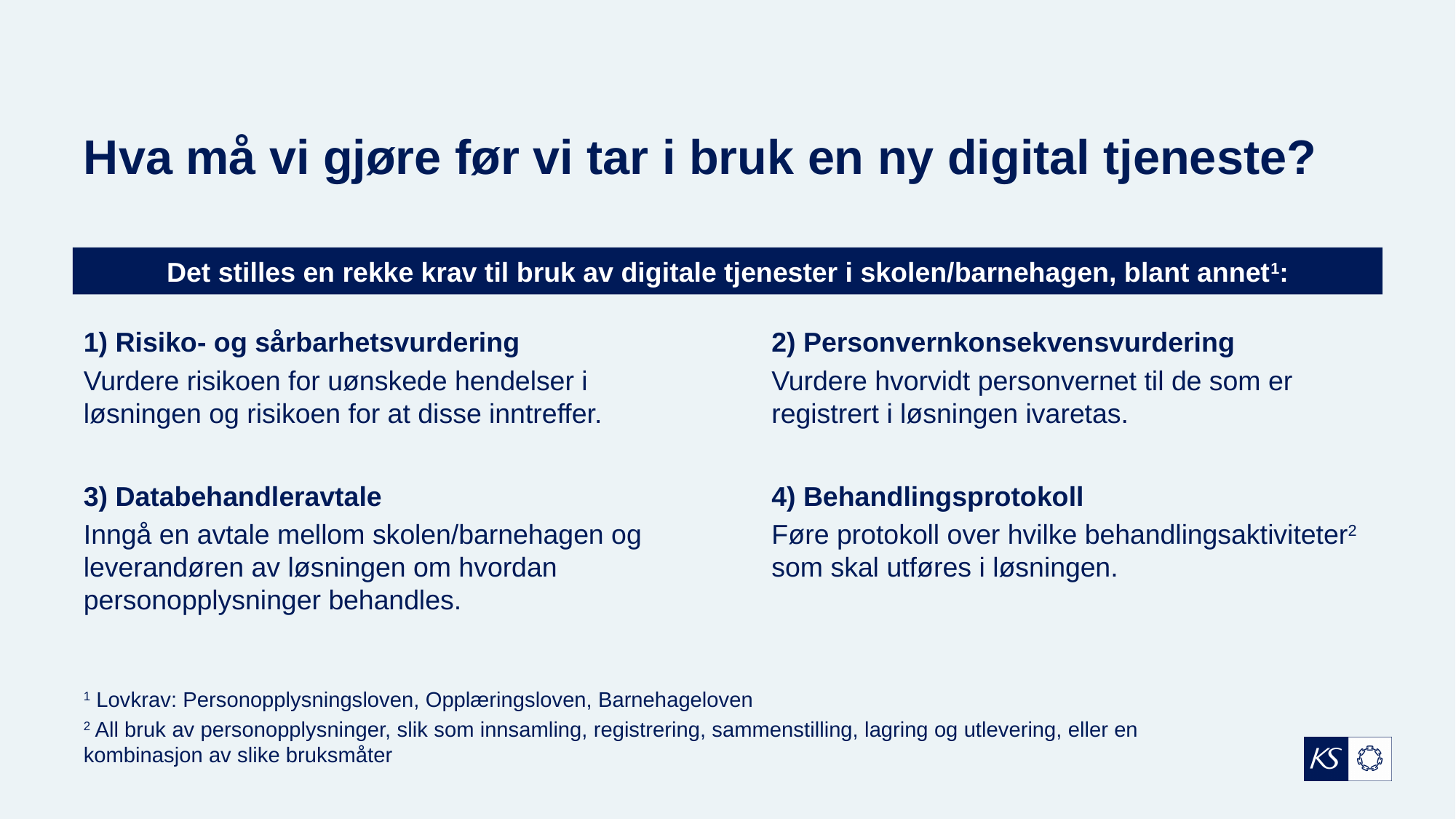

# Hva må vi gjøre før vi tar i bruk en ny digital tjeneste?
Det stilles en rekke krav til bruk av digitale tjenester i skolen/barnehagen, blant annet1:
1) Risiko- og sårbarhetsvurdering
Vurdere risikoen for uønskede hendelser i løsningen og risikoen for at disse inntreffer.
2) Personvernkonsekvensvurdering
Vurdere hvorvidt personvernet til de som er registrert i løsningen ivaretas.
3) Databehandleravtale
Inngå en avtale mellom skolen/barnehagen og leverandøren av løsningen om hvordan personopplysninger behandles.
4) Behandlingsprotokoll
Føre protokoll over hvilke behandlingsaktiviteter2 som skal utføres i løsningen.
1 Lovkrav: Personopplysningsloven, Opplæringsloven, Barnehageloven
2 All bruk av personopplysninger, slik som innsamling, registrering, sammenstilling, lagring og utlevering, eller en kombinasjon av slike bruksmåter